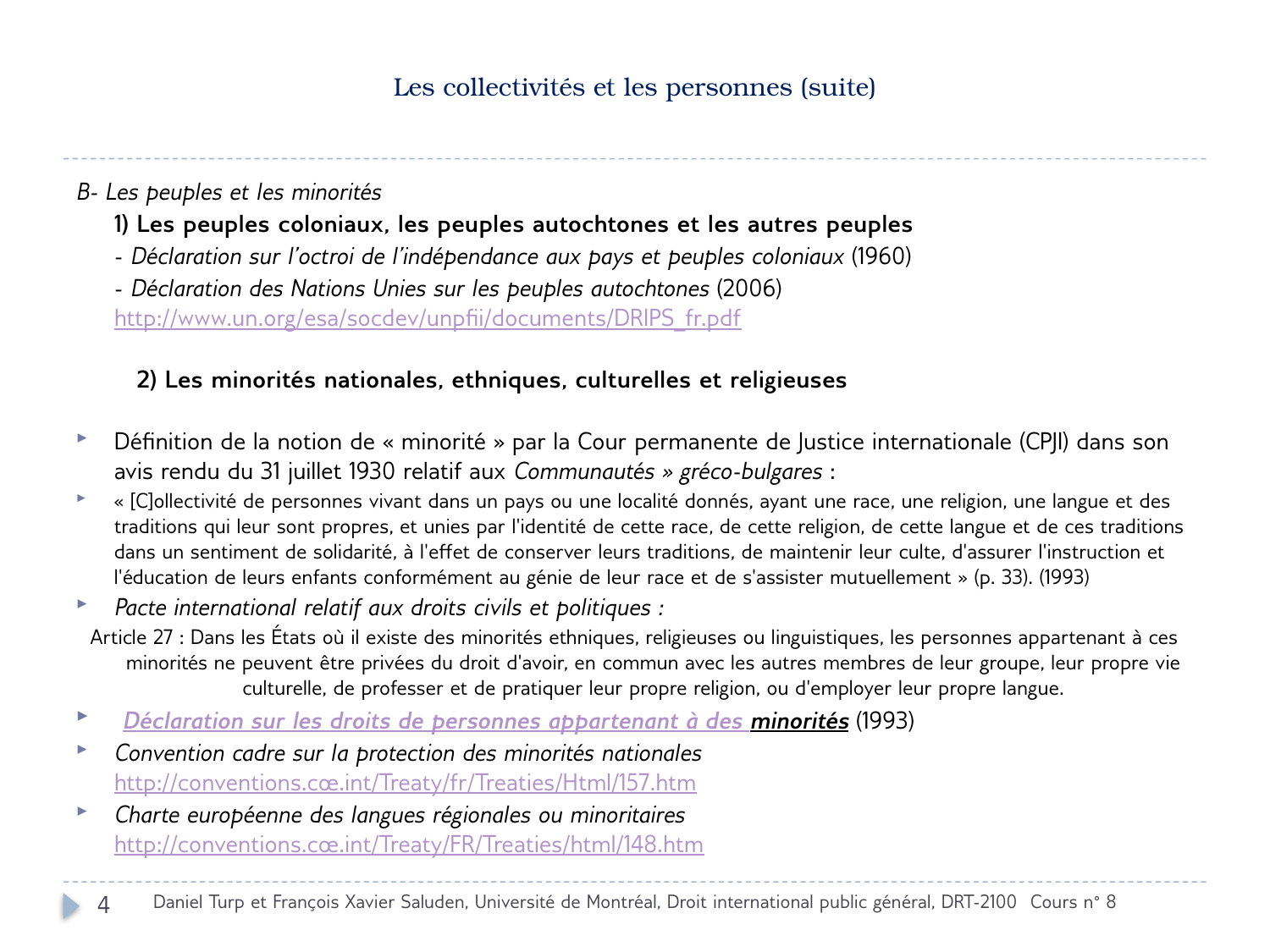

# Les collectivités et les personnes (suite)
B- Les peuples et les minorités
	1) Les peuples coloniaux, les peuples autochtones et les autres peuples
	- Déclaration sur l’octroi de l’indépendance aux pays et peuples coloniaux (1960)
	- Déclaration des Nations Unies sur les peuples autochtones (2006) http://www.un.org/esa/socdev/unpfii/documents/DRIPS_fr.pdf
   2) Les minorités nationales, ethniques, culturelles et religieuses
Définition de la notion de « minorité » par la Cour permanente de Justice internationale (CPJI) dans son avis rendu du 31 juillet 1930 relatif aux Communautés » gréco-bulgares :
« [C]ollectivité de personnes vivant dans un pays ou une localité donnés, ayant une race, une religion, une langue et des traditions qui leur sont propres, et unies par l'identité de cette race, de cette religion, de cette langue et de ces traditions dans un sentiment de solidarité, à l'effet de conserver leurs traditions, de maintenir leur culte, d'assurer l'instruction et l'éducation de leurs enfants conformément au génie de leur race et de s'assister mutuellement » (p. 33). (1993)
Pacte international relatif aux droits civils et politiques :
Article 27 : Dans les États où il existe des minorités ethniques, religieuses ou linguistiques, les personnes appartenant à ces minorités ne peuvent être privées du droit d'avoir, en commun avec les autres membres de leur groupe, leur propre vie culturelle, de professer et de pratiquer leur propre religion, ou d'employer leur propre langue.
 Déclaration sur les droits de personnes appartenant à des minorités (1993)
Convention cadre sur la protection des minorités nationales http://conventions.coe.int/Treaty/fr/Treaties/Html/157.htm
Charte européenne des langues régionales ou minoritaires http://conventions.coe.int/Treaty/FR/Treaties/html/148.htm

Daniel Turp et François Xavier Saluden, Université de Montréal, Droit international public général, DRT-2100  Cours n° 8
4